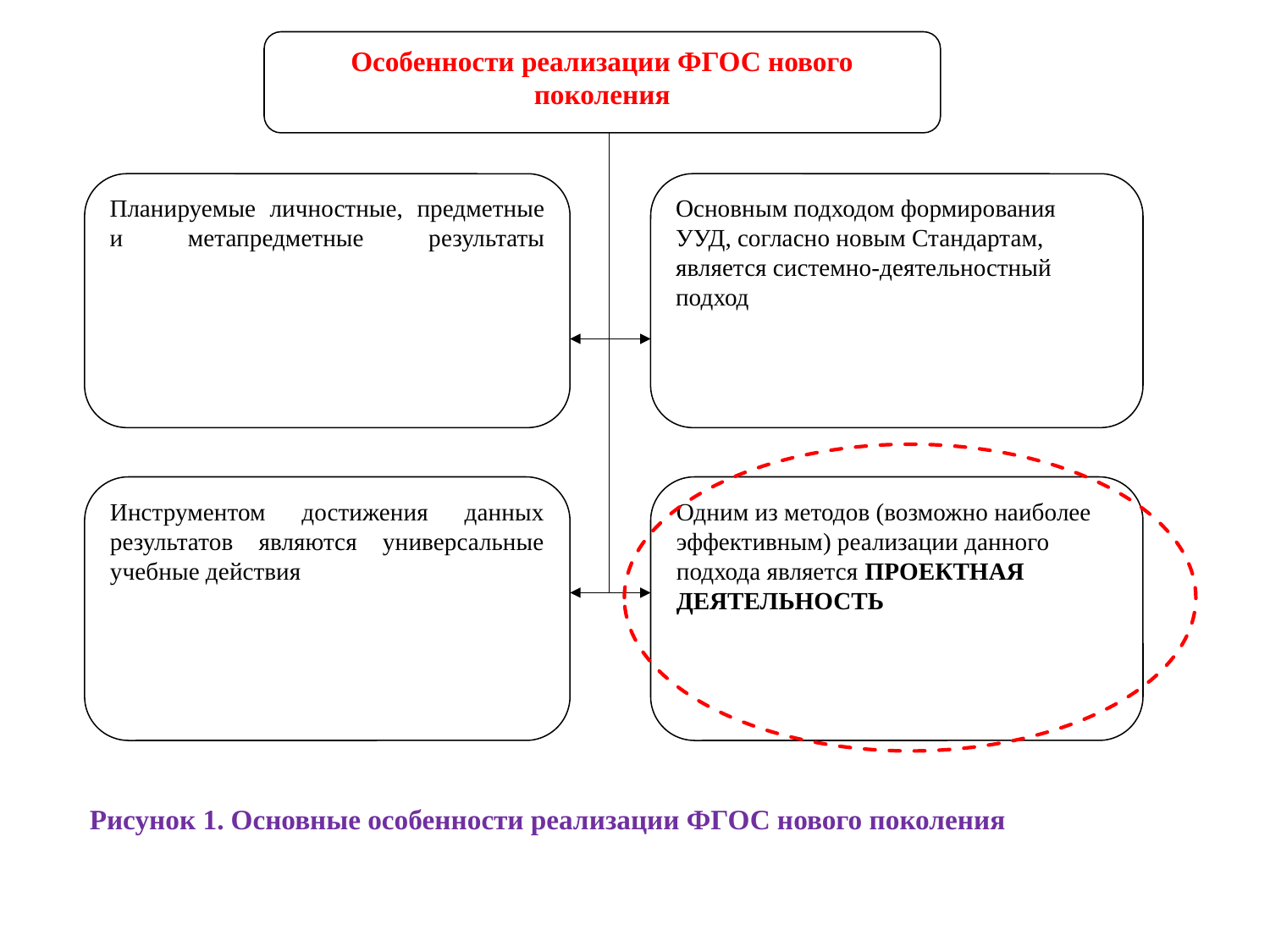

Особенности реализации ФГОС нового поколения
Планируемые личностные, предметные и метапредметные результаты
Основным подходом формирования УУД, согласно новым Стандартам, является системно-деятельностный подход
Инструментом достижения данных результатов являются универсальные учебные действия
Одним из методов (возможно наиболее эффективным) реализации данного подхода является ПРОЕКТНАЯ ДЕЯТЕЛЬНОСТЬ

Рисунок 1. Основные особенности реализации ФГОС нового поколения